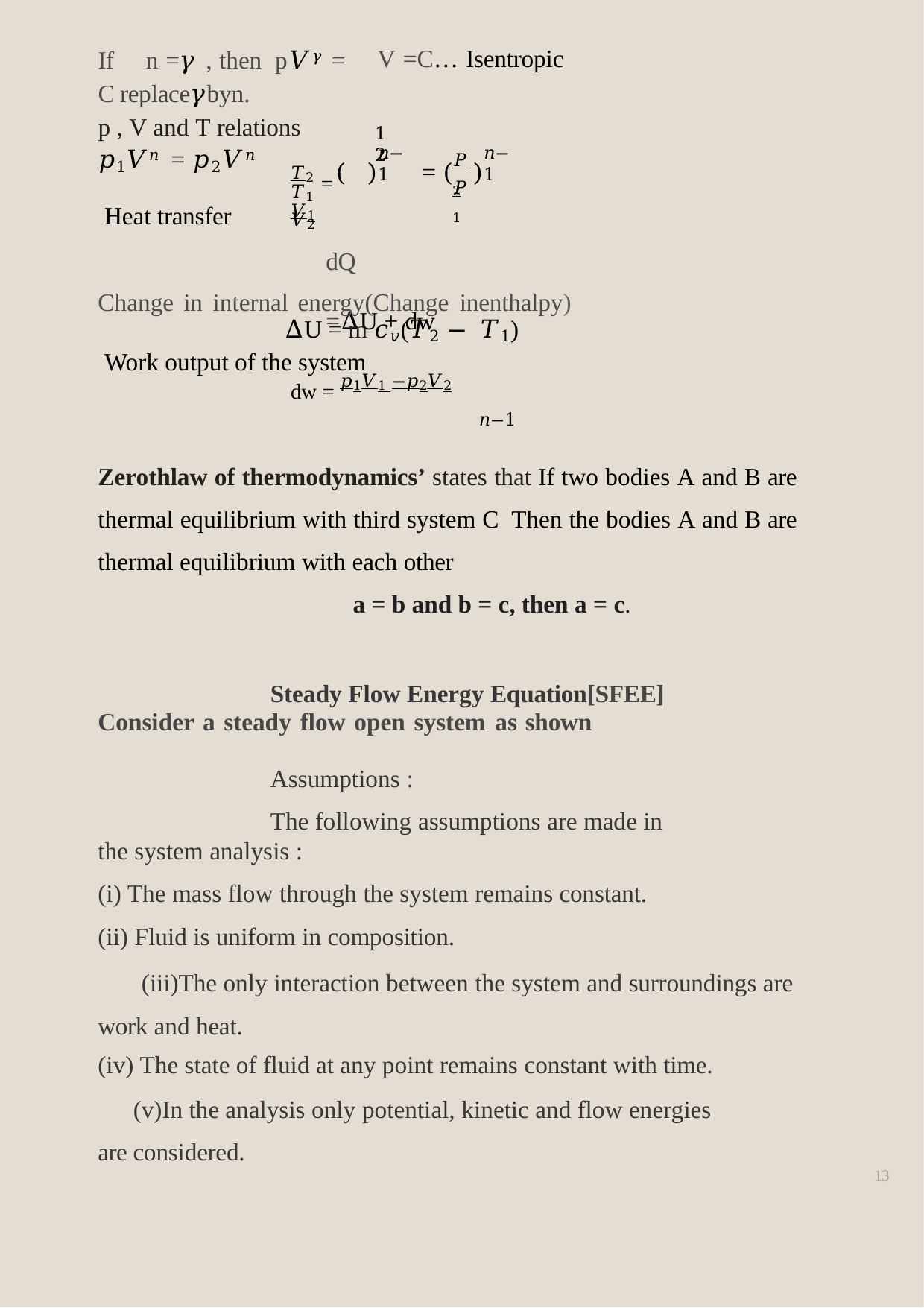

If	n =𝛾 , then p𝑉𝛾 = C replace𝛾byn.
p , V and T relations	𝑝1𝑉𝑛 = 𝑝2𝑉𝑛
V =C… Isentropic
1	2
𝑛−1
𝑛−1
𝑇2 =	𝑉1
𝑃2
(	)	= (	)
𝑇1	𝑉2
𝑃1
Heat transfer
dQ	=∆U + dw
Change in internal energy(Change inenthalpy)
∆U = m 𝑐𝑣(𝑇2 − 𝑇1)
Work output of the system
dw = 𝑝1𝑉1 −𝑝2𝑉2
𝑛−1
Zerothlaw of thermodynamics’ states that If two bodies A and B are thermal equilibrium with third system C Then the bodies A and B are thermal equilibrium with each other
a = b and b = c, then a = c.

Steady Flow Energy Equation[SFEE] Consider a steady flow open system as shown
Assumptions :
The following assumptions are made in the system analysis :
The mass flow through the system remains constant.
Fluid is uniform in composition.
The only interaction between the system and surroundings are work and heat.
The state of fluid at any point remains constant with time.
In the analysis only potential, kinetic and flow energies are considered.
13